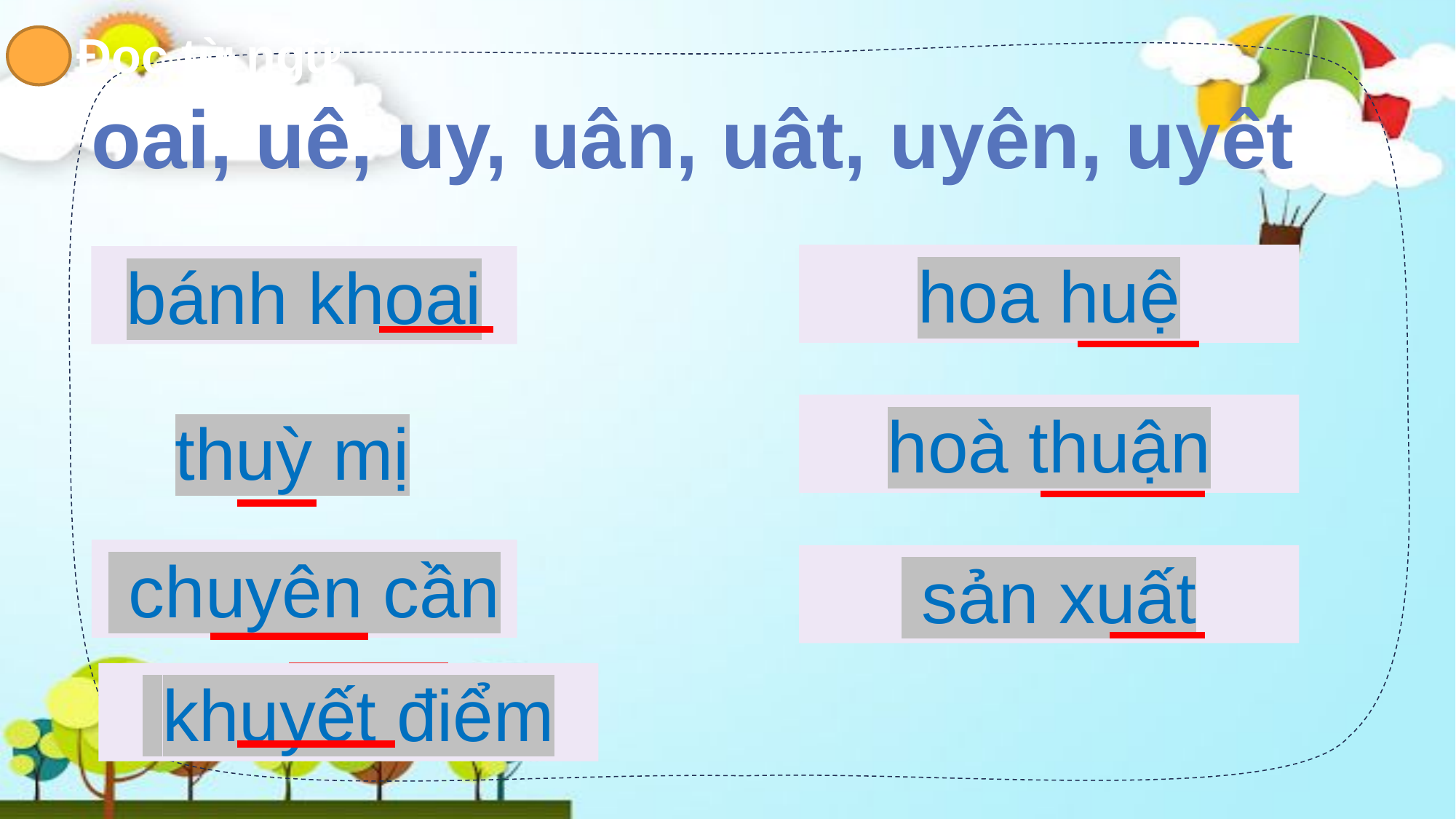

Đọc từ ngữ

oai, uê, uy, uân, uât, uyên, uyêt
hoa huệ
bánh khoai
hoà thuận
thuỳ mị
 chuyên cần
 sản xuất
 khuyết điểm